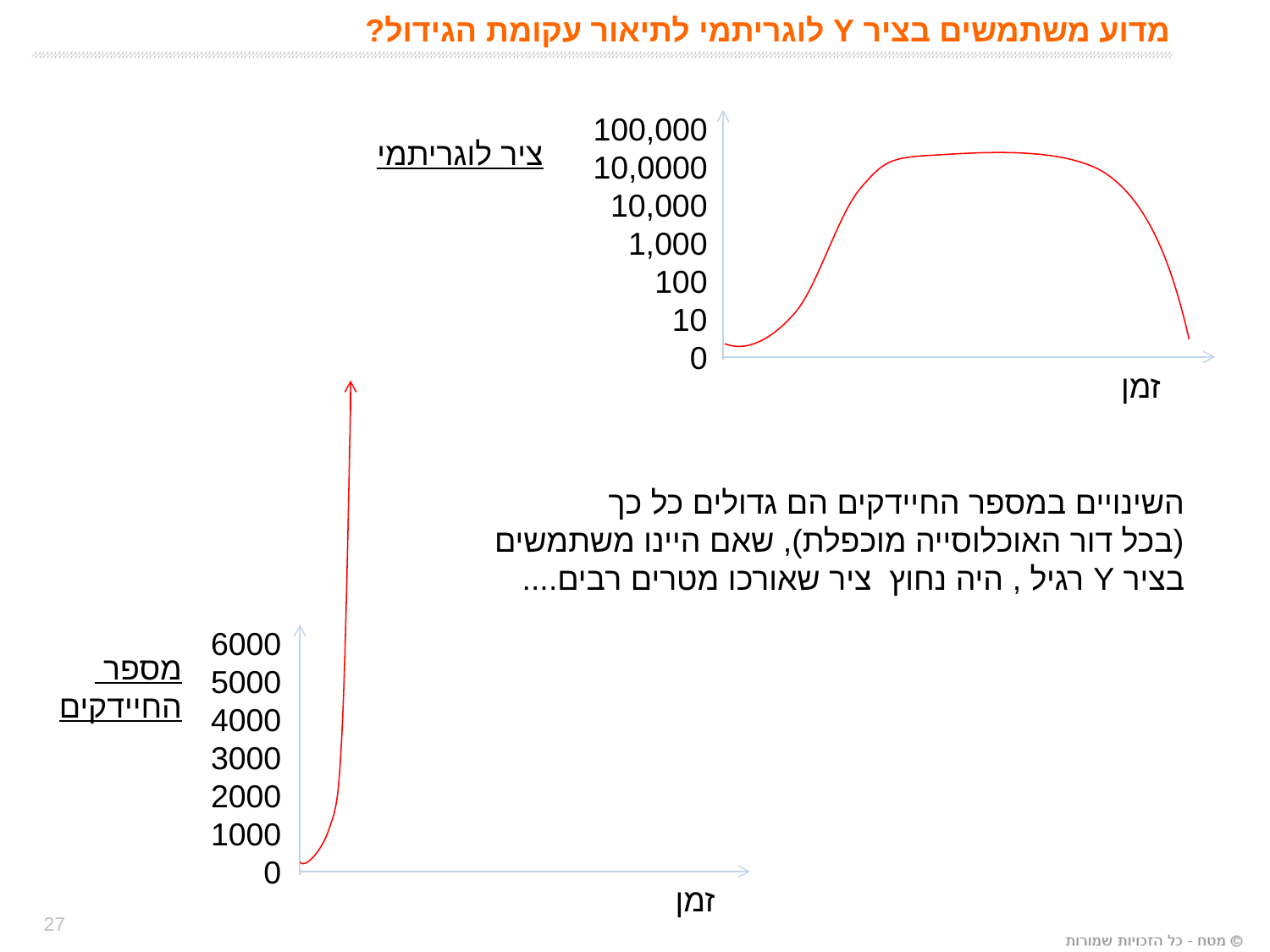

# מדוע משתמשים בציר Y לוגריתמי לתיאור עקומת הגידול?

100,000
10,0000
10,000
1,000
100
10
0
ציר לוגריתמי

זמן

השינויים במספר החיידקים הם גדולים כל כך
(בכל דור האוכלוסייה מוכפלת), שאם היינו משתמשים
בציר Y רגיל , היה נחוץ  ציר שאורכו מטרים רבים....
6000
5000
4000
3000
2000
1000
0
מספר
החיידקים
זמן
27